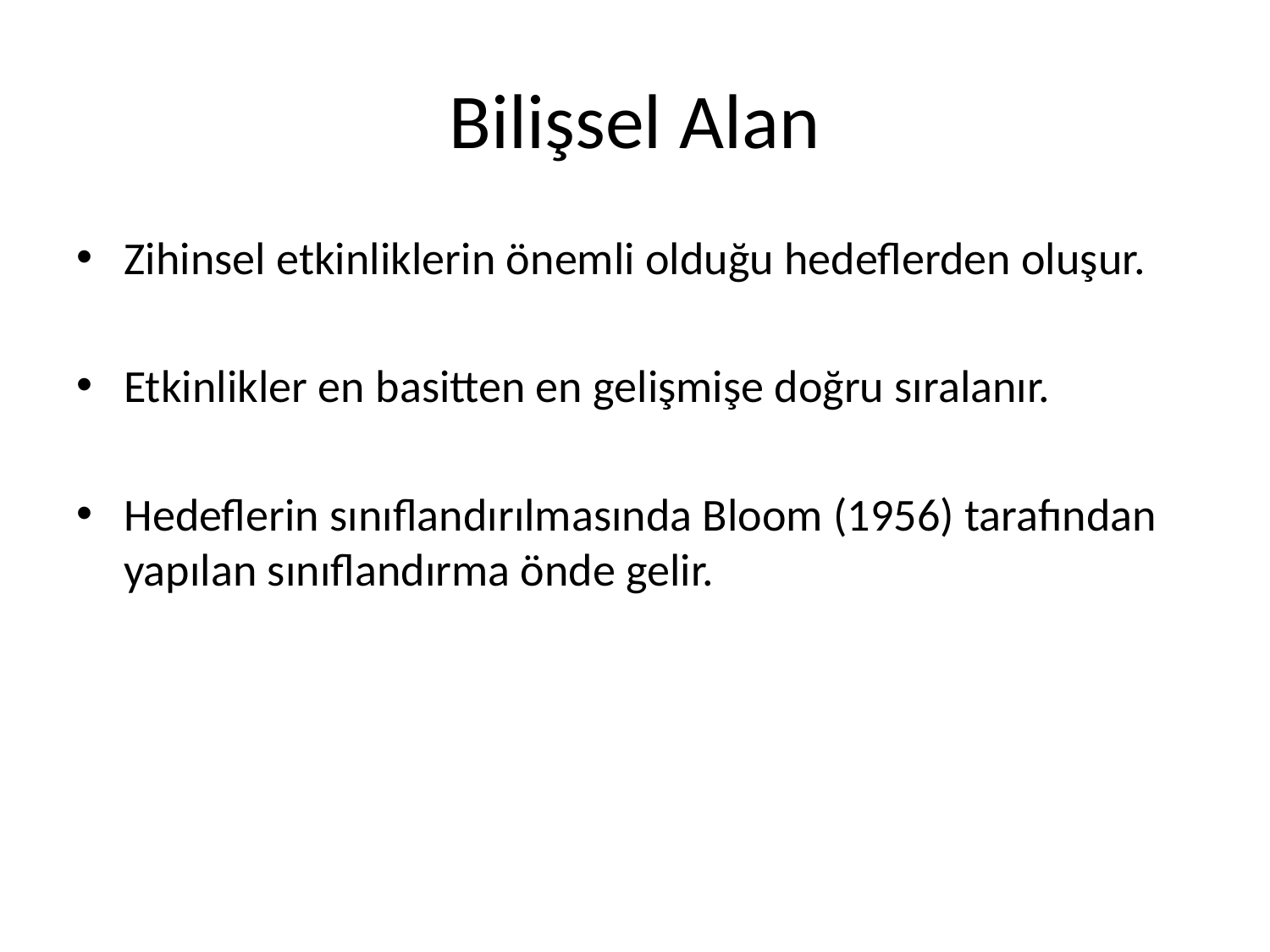

# Bilişsel Alan
Zihinsel etkinliklerin önemli olduğu hedeflerden oluşur.

Etkinlikler en basitten en gelişmişe doğru sıralanır.

Hedeflerin sınıflandırılmasında Bloom (1956) tarafından yapılan sınıflandırma önde gelir.